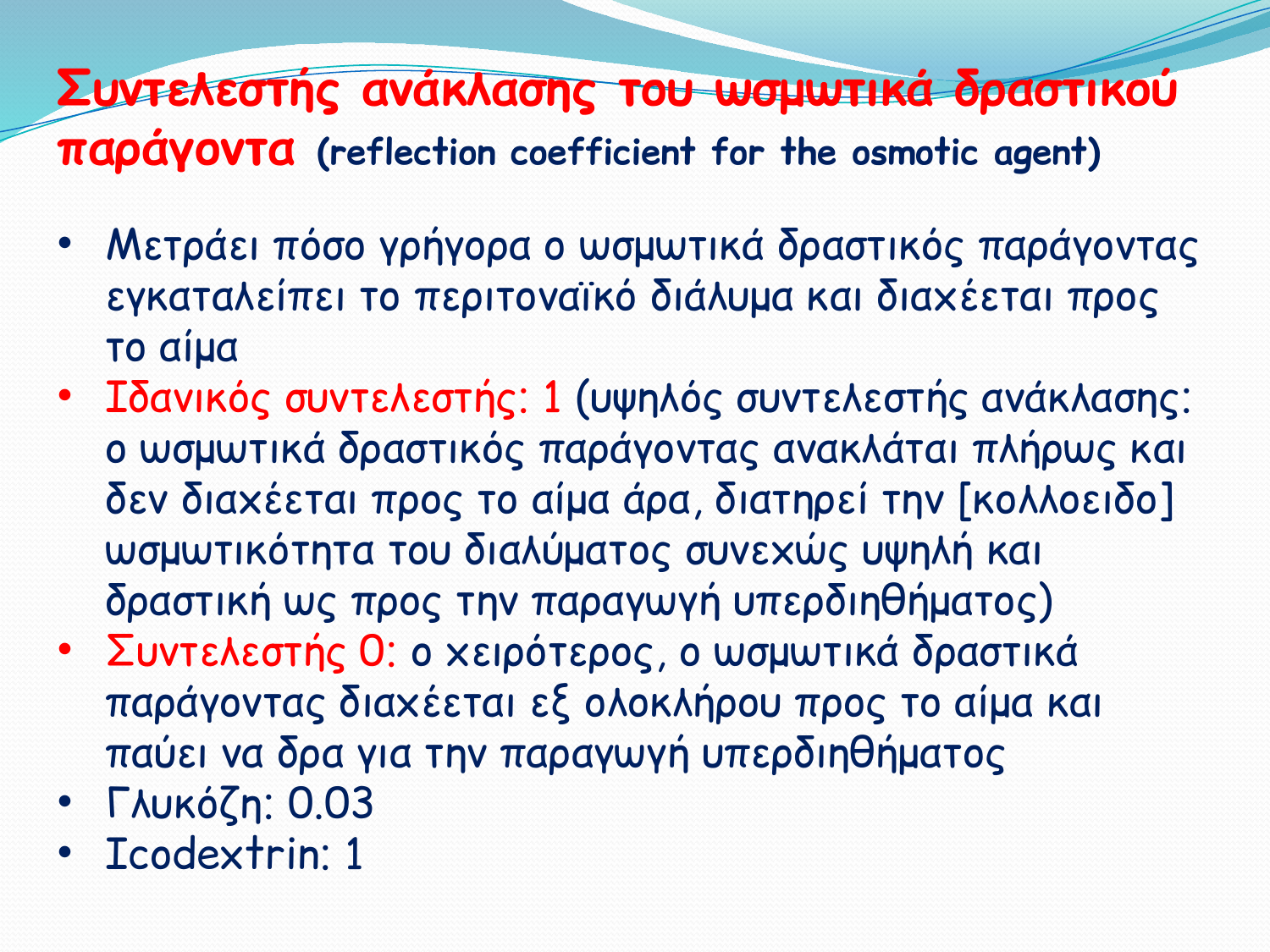

Συντελεστής ανάκλασης του ωσμωτικά δραστικού παράγοντα (reflection coefficient for the osmotic agent)

Μετράει πόσο γρήγορα ο ωσμωτικά δραστικός παράγοντας εγκαταλείπει το περιτοναϊκό διάλυμα και διαχέεται προς το αίμα
Ιδανικός συντελεστής: 1 (υψηλός συντελεστής ανάκλασης: ο ωσμωτικά δραστικός παράγοντας ανακλάται πλήρως και δεν διαχέεται προς το αίμα άρα, διατηρεί την [κολλοειδο] ωσμωτικότητα του διαλύματος συνεχώς υψηλή και δραστική ως προς την παραγωγή υπερδιηθήματος)
Συντελεστής 0: ο χειρότερος, ο ωσμωτικά δραστικά παράγοντας διαχέεται εξ ολοκλήρου προς το αίμα και παύει να δρα για την παραγωγή υπερδιηθήματος
Γλυκόζη: 0.03
Icodextrin: 1